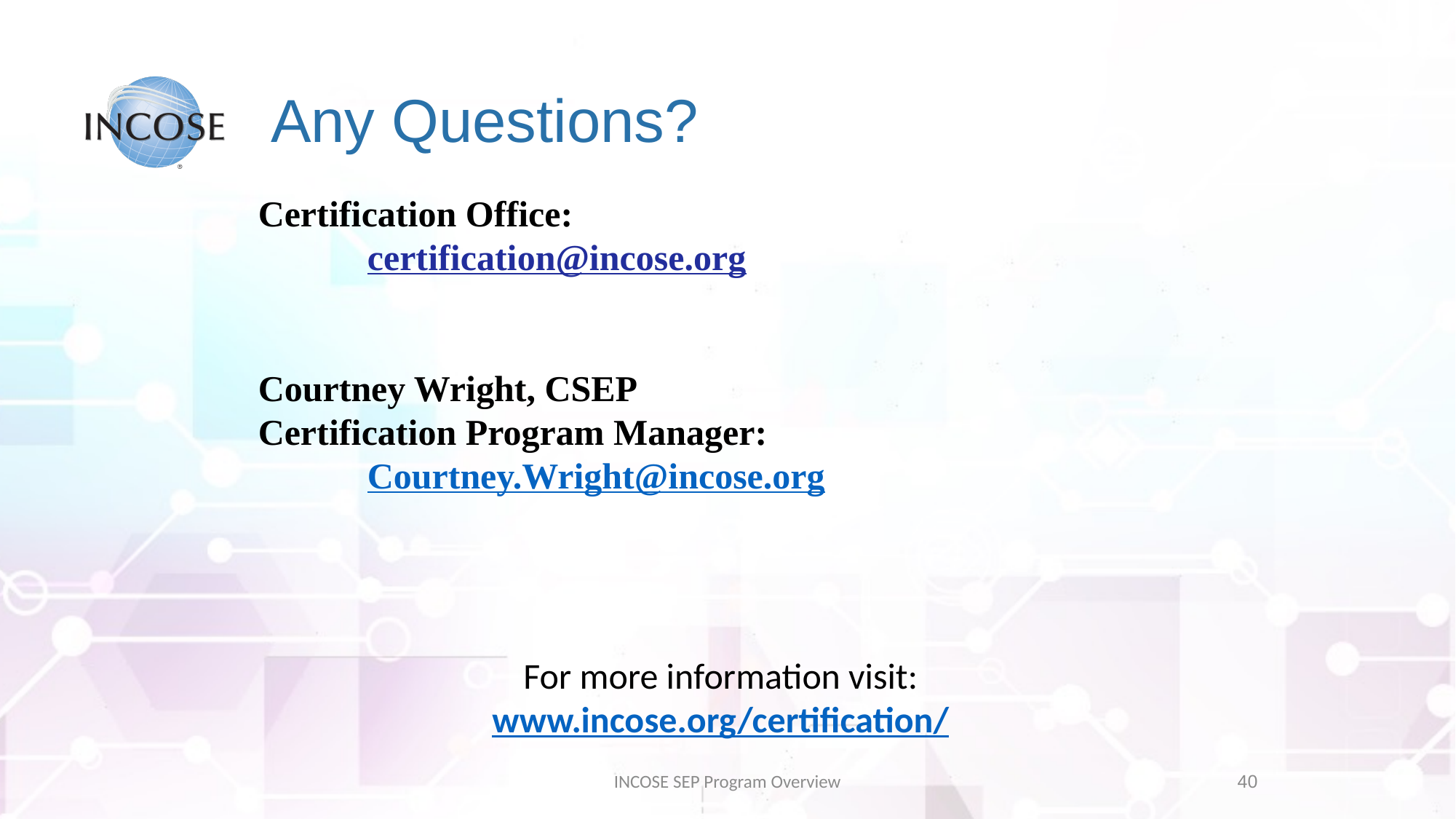

# Any Questions?

Certification Office:
	certification@incose.org

Courtney Wright, CSEP
Certification Program Manager:
	Courtney.Wright@incose.org
For more information visit:
www.incose.org/certification/
INCOSE SEP Program Overview
40